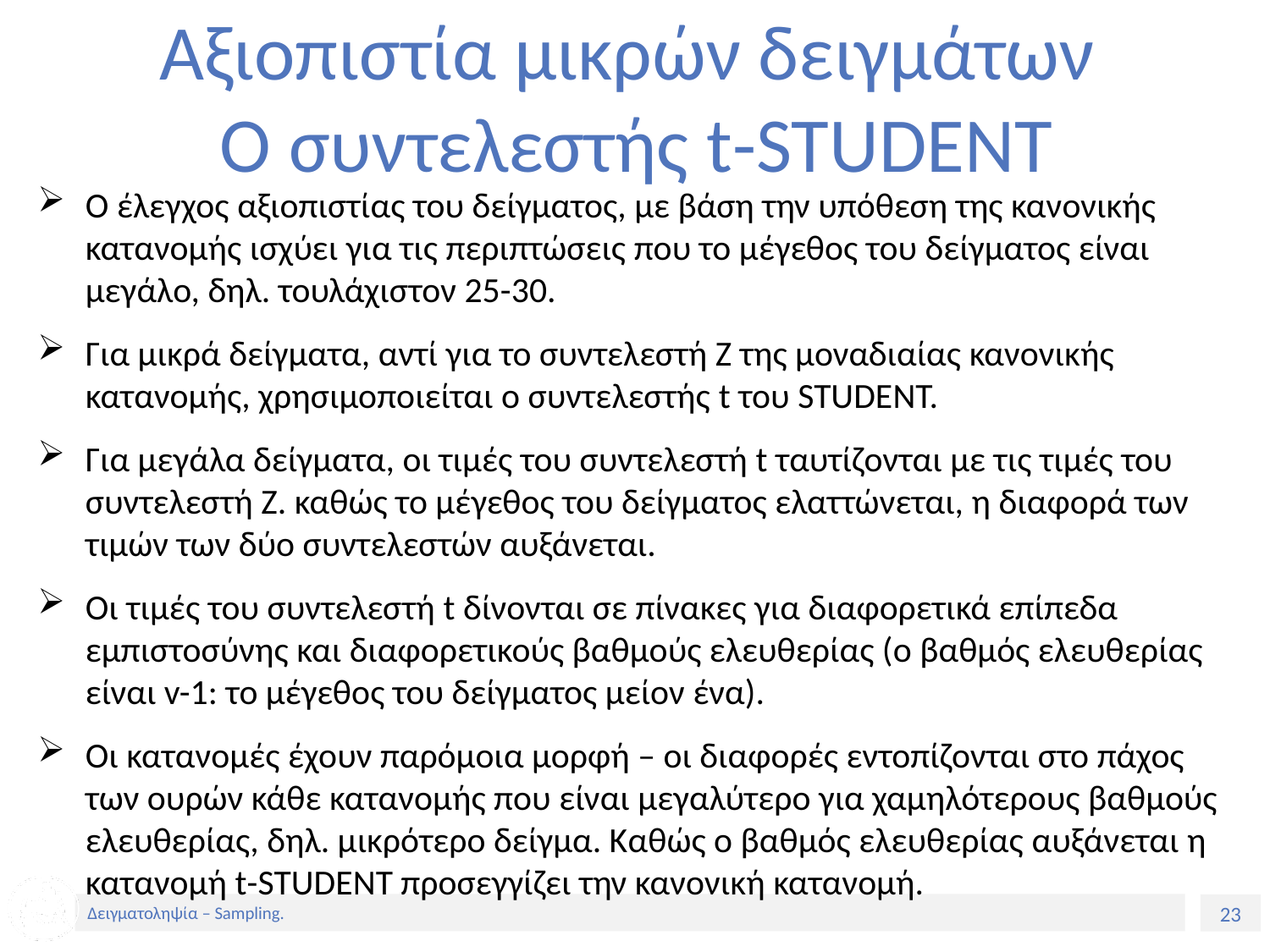

# Αξιοπιστία μικρών δειγμάτων Ο συντελεστής t-STUDENT
Ο έλεγχος αξιοπιστίας του δείγματος, με βάση την υπόθεση της κανονικής κατανομής ισχύει για τις περιπτώσεις που το μέγεθος του δείγματος είναι μεγάλο, δηλ. τουλάχιστον 25-30.
Για μικρά δείγματα, αντί για το συντελεστή Ζ της μοναδιαίας κανονικής κατανομής, χρησιμοποιείται ο συντελεστής t του STUDENT.
Για μεγάλα δείγματα, οι τιμές του συντελεστή t ταυτίζονται με τις τιμές του συντελεστή Ζ. καθώς το μέγεθος του δείγματος ελαττώνεται, η διαφορά των τιμών των δύο συντελεστών αυξάνεται.
Οι τιμές του συντελεστή t δίνονται σε πίνακες για διαφορετικά επίπεδα εμπιστοσύνης και διαφορετικούς βαθμούς ελευθερίας (ο βαθμός ελευθερίας είναι v-1: το μέγεθος του δείγματος μείον ένα).
Οι κατανομές έχουν παρόμοια μορφή – οι διαφορές εντοπίζονται στο πάχος των ουρών κάθε κατανομής που είναι μεγαλύτερο για χαμηλότερους βαθμούς ελευθερίας, δηλ. μικρότερο δείγμα. Καθώς ο βαθμός ελευθερίας αυξάνεται η κατανομή t-STUDENT προσεγγίζει την κανονική κατανομή.